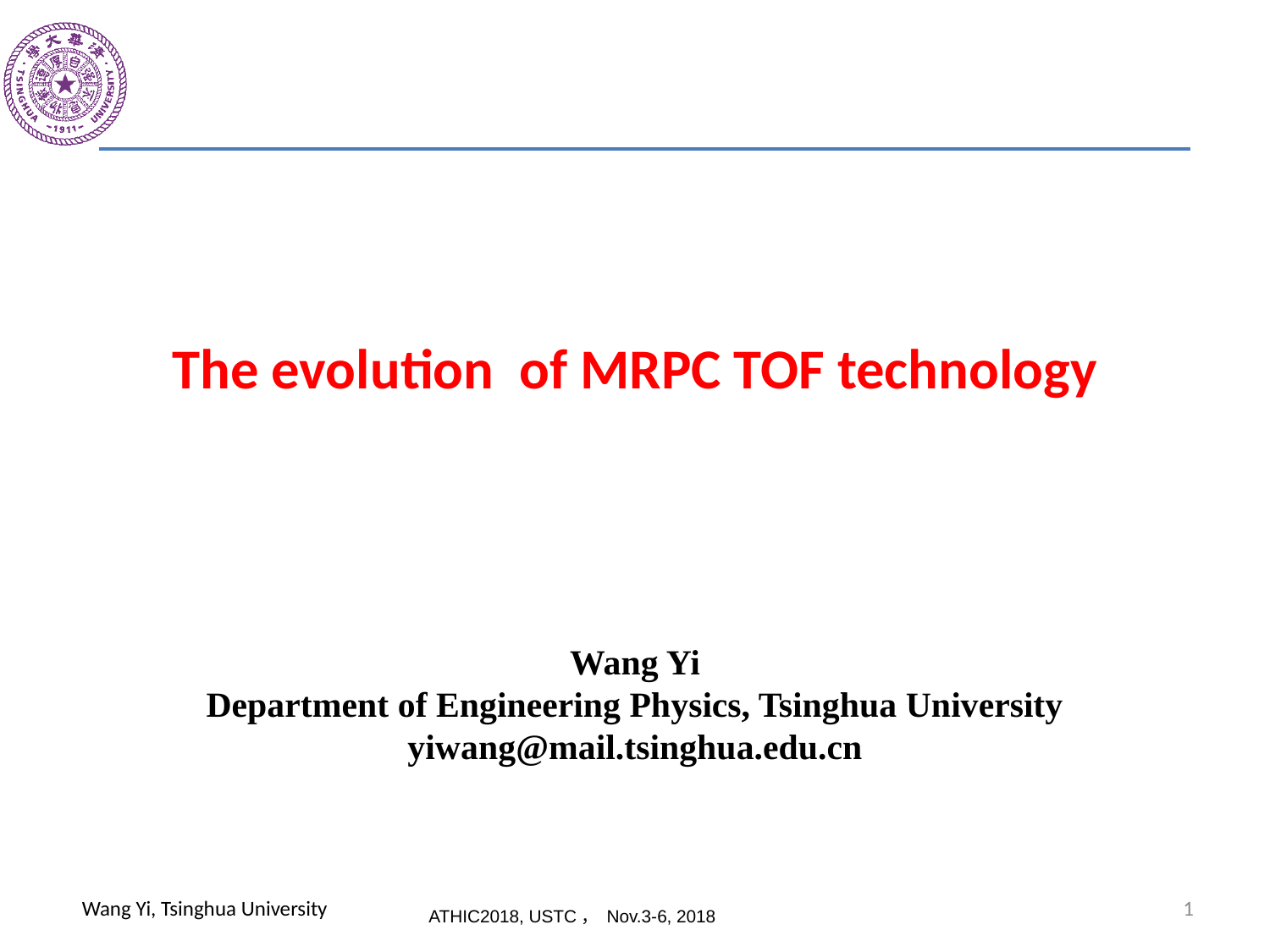

The evolution  of MRPC TOF technology
Wang Yi
Department of Engineering Physics, Tsinghua University
yiwang@mail.tsinghua.edu.cn
1